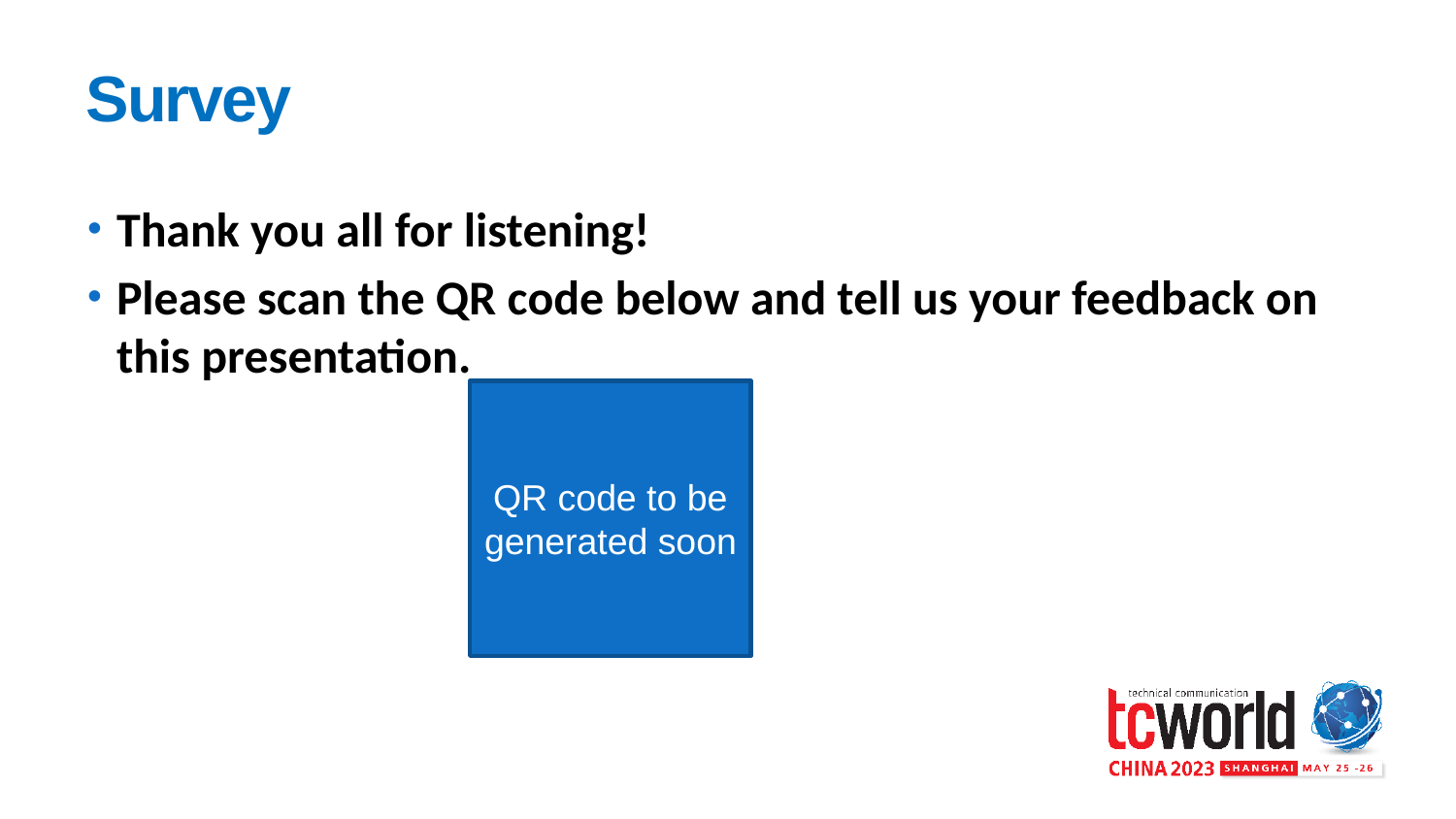

# Survey
Thank you all for listening!
Please scan the QR code below and tell us your feedback on this presentation.
QR code to be generated soon